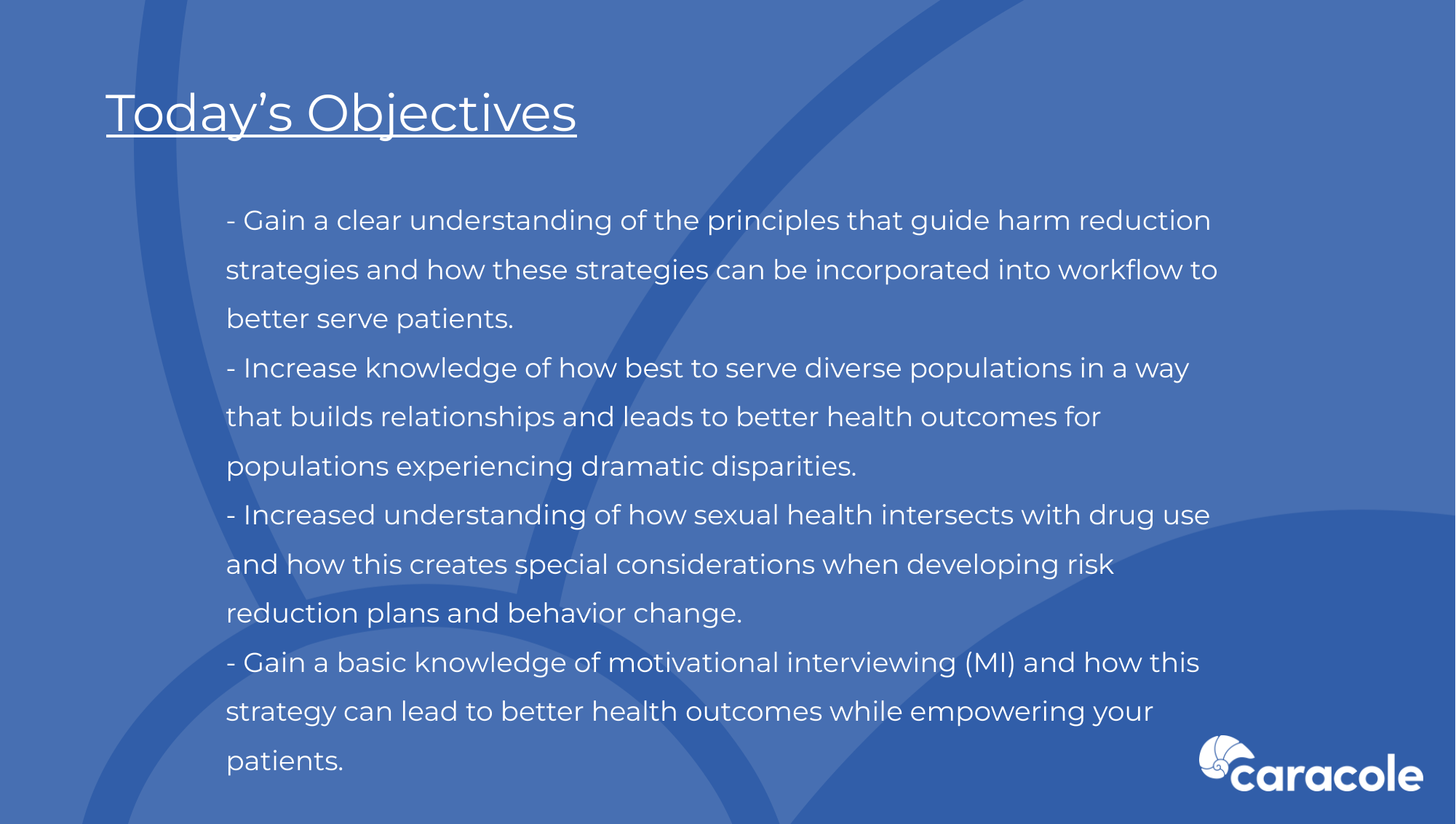

Today’s Objectives
# - Gain a clear understanding of the principles that guide harm reduction strategies and how these strategies can be incorporated into workflow to better serve patients. - Increase knowledge of how best to serve diverse populations in a way that builds relationships and leads to better health outcomes for populations experiencing dramatic disparities. - Increased understanding of how sexual health intersects with drug use and how this creates special considerations when developing risk reduction plans and behavior change. - Gain a basic knowledge of motivational interviewing (MI) and how this strategy can lead to better health outcomes while empowering your patients.